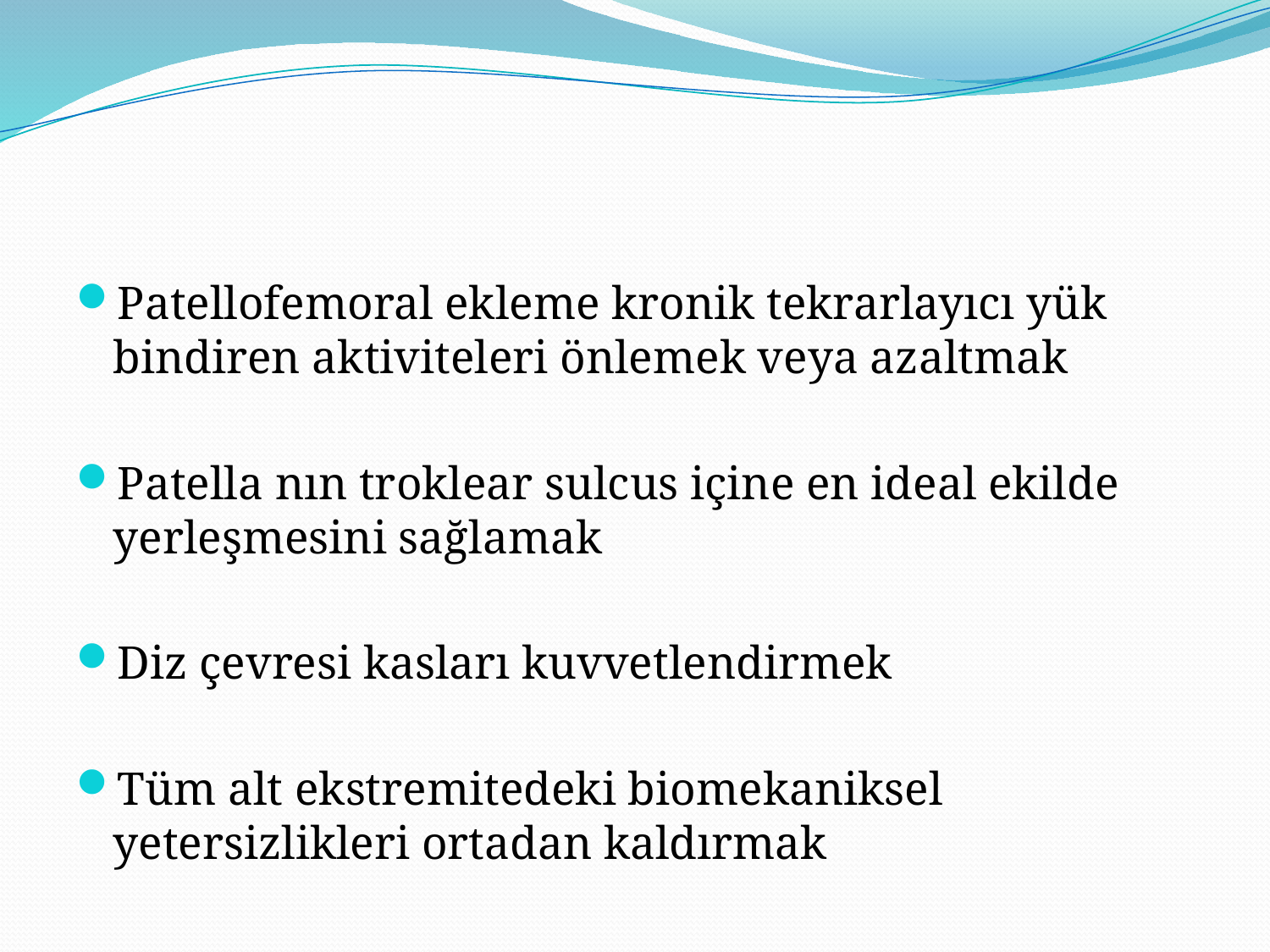

#
Patellofemoral ekleme kronik tekrarlayıcı yük bindiren aktiviteleri önlemek veya azaltmak

Patella nın troklear sulcus içine en ideal ekilde yerleşmesini sağlamak

Diz çevresi kasları kuvvetlendirmek

Tüm alt ekstremitedeki biomekaniksel yetersizlikleri ortadan kaldırmak